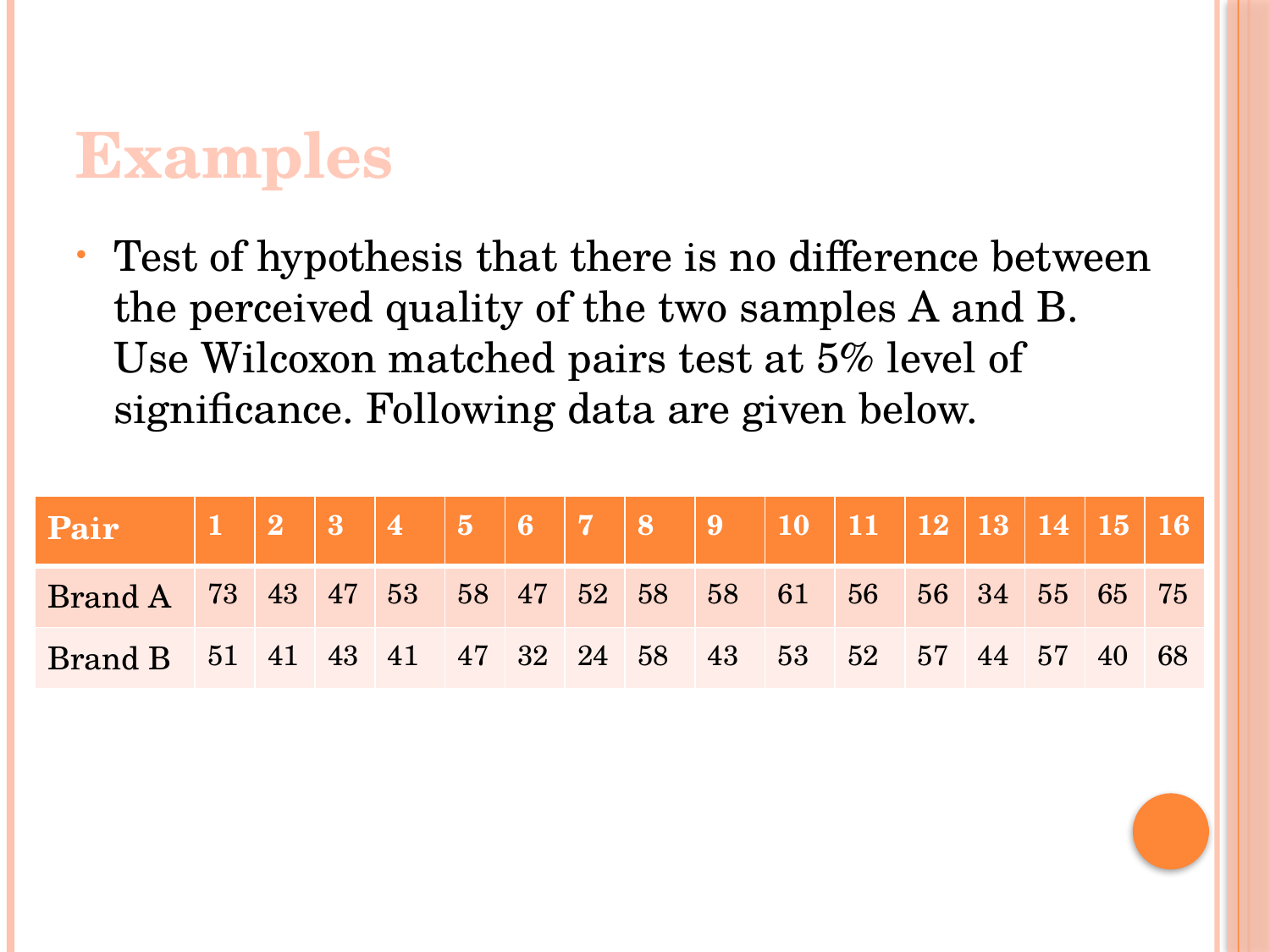

# Examples
Test of hypothesis that there is no difference between the perceived quality of the two samples A and B. Use Wilcoxon matched pairs test at 5% level of significance. Following data are given below.

| Pair | 1 | 2 | 3 | 4 | 5 | 6 | 7 | 8 | 9 | 10 | 11 | 12 | 13 | 14 | 15 | 16 |
| --- | --- | --- | --- | --- | --- | --- | --- | --- | --- | --- | --- | --- | --- | --- | --- | --- |
| Brand A | 73 | 43 | 47 | 53 | 58 | 47 | 52 | 58 | 58 | 61 | 56 | 56 | 34 | 55 | 65 | 75 |
| Brand B | 51 | 41 | 43 | 41 | 47 | 32 | 24 | 58 | 43 | 53 | 52 | 57 | 44 | 57 | 40 | 68 |